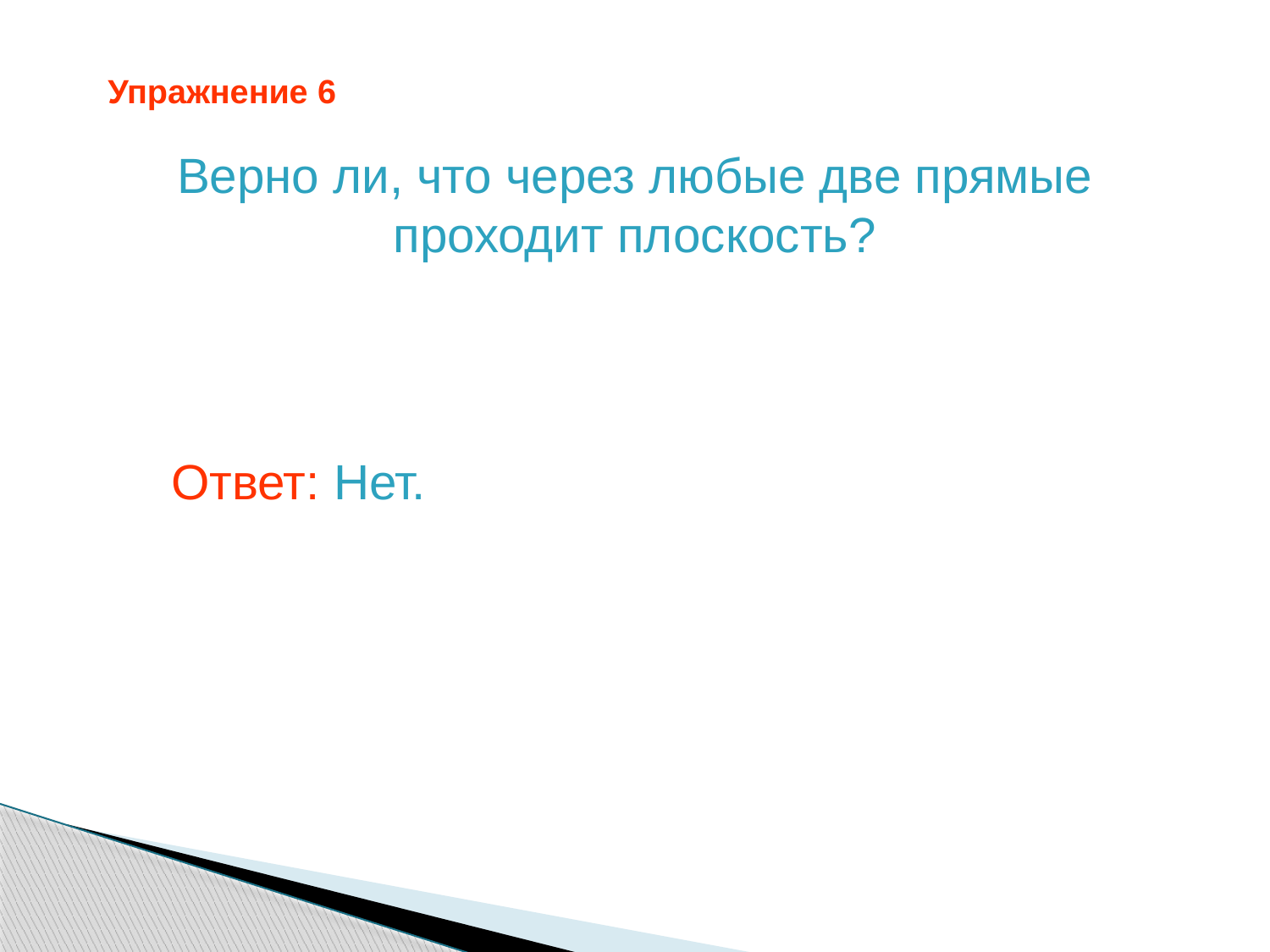

# Упражнение 6
Верно ли, что через любые две прямые проходит плоскость?
Ответ: Нет.